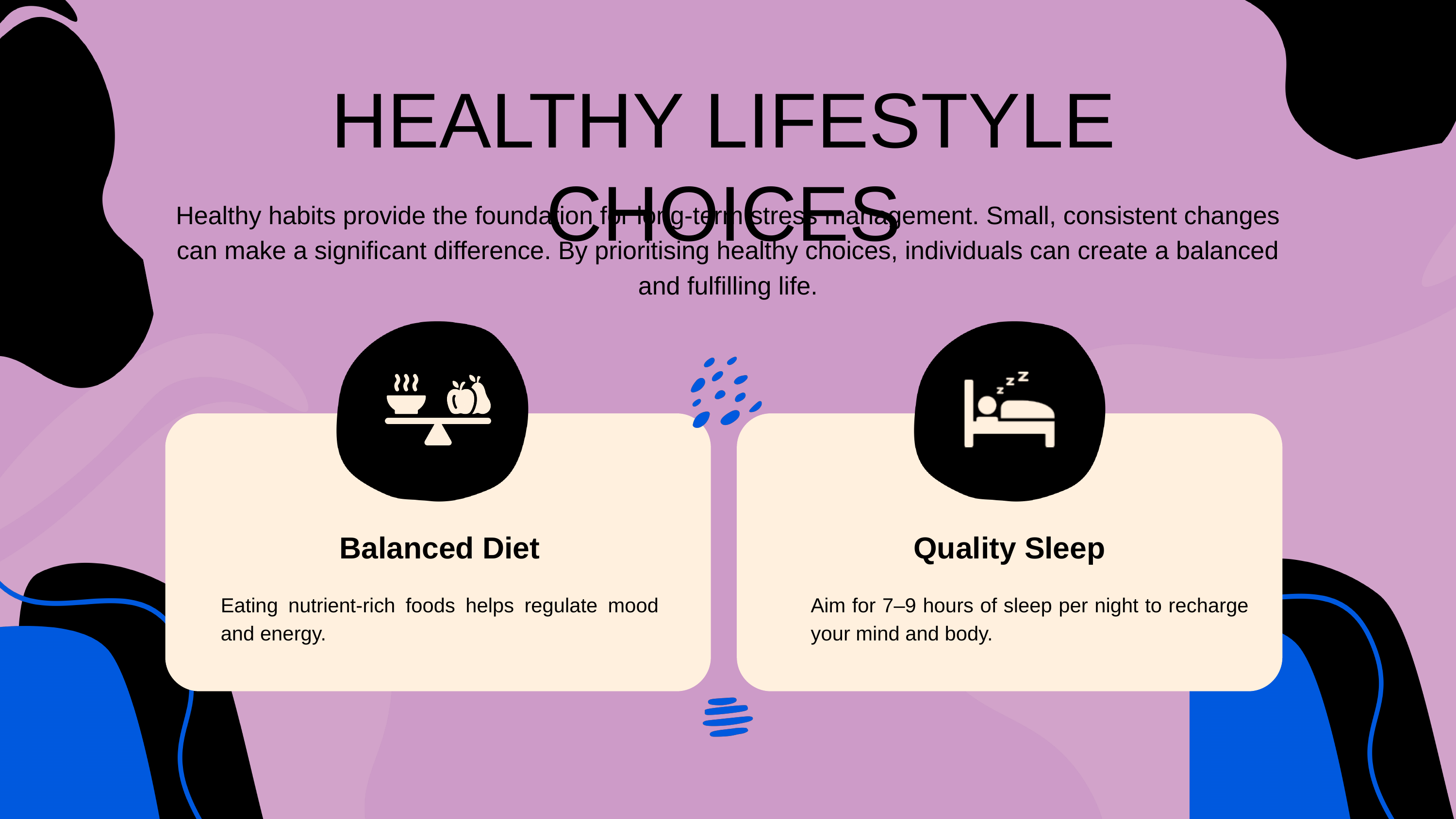

HEALTHY LIFESTYLE CHOICES
Healthy habits provide the foundation for long-term stress management. Small, consistent changes can make a significant difference. By prioritising healthy choices, individuals can create a balanced and fulfilling life.

Balanced Diet
Quality Sleep

Eating nutrient-rich foods helps regulate mood and energy.
Aim for 7–9 hours of sleep per night to recharge your mind and body.